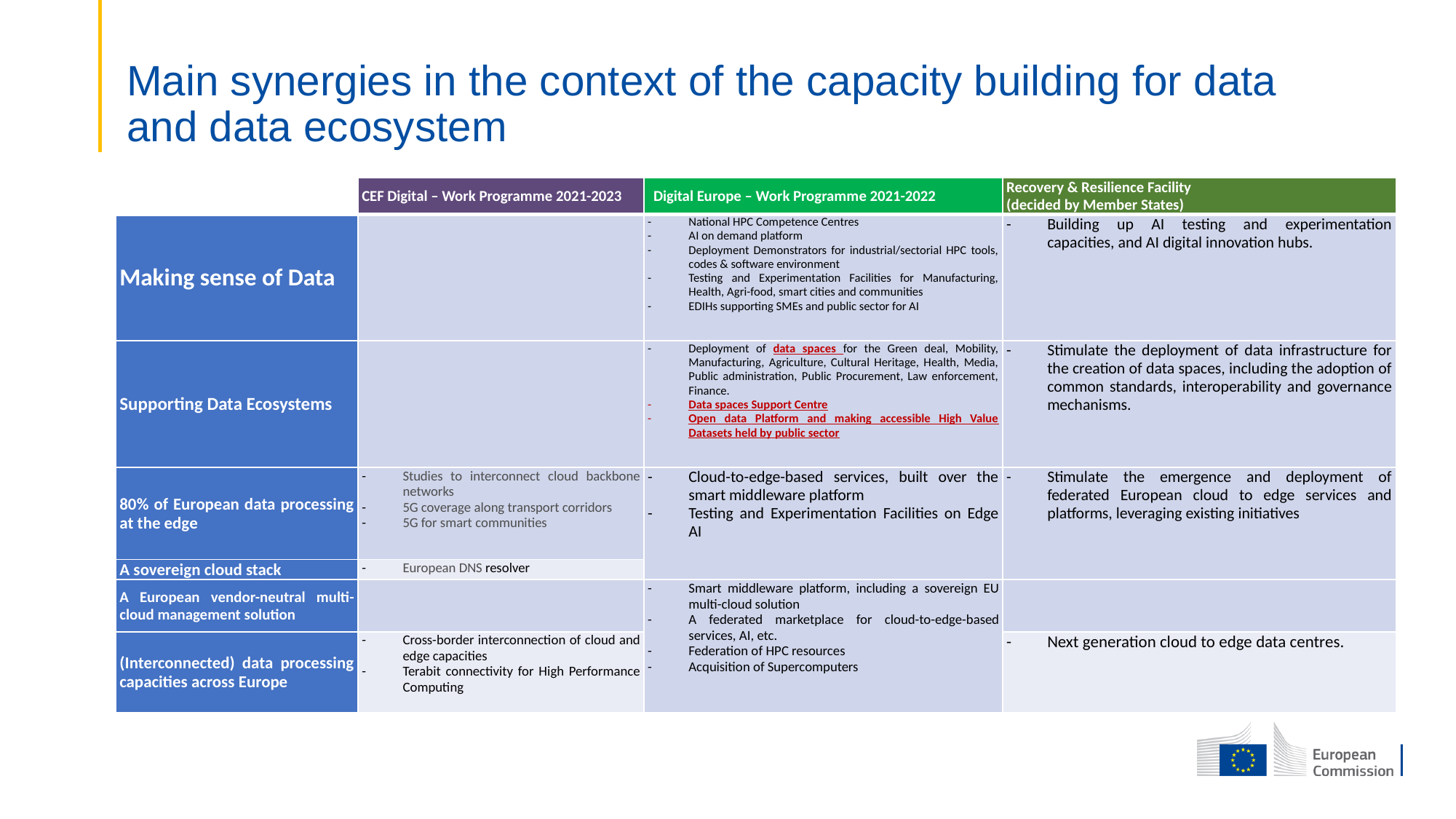

# Main synergies in the context of the capacity building for data and data ecosystem
|  | CEF Digital – Work Programme 2021-2023 | Digital Europe – Work Programme 2021-2022 | Recovery & Resilience Facility (decided by Member States) |
| --- | --- | --- | --- |
| Making sense of Data |  | National HPC Competence Centres AI on demand platform Deployment Demonstrators for industrial/sectorial HPC tools, codes & software environment Testing and Experimentation Facilities for Manufacturing, Health, Agri-food, smart cities and communities EDIHs supporting SMEs and public sector for AI | Building up AI testing and experimentation capacities, and AI digital innovation hubs. |
| Supporting Data Ecosystems |  | Deployment of data spaces for the Green deal, Mobility, Manufacturing, Agriculture, Cultural Heritage, Health, Media, Public administration, Public Procurement, Law enforcement, Finance. Data spaces Support Centre Open data Platform and making accessible High Value Datasets held by public sector | Stimulate the deployment of data infrastructure for the creation of data spaces, including the adoption of common standards, interoperability and governance mechanisms. |
| 80% of European data processing at the edge | Studies to interconnect cloud backbone networks 5G coverage along transport corridors 5G for smart communities | Cloud-to-edge-based services, built over the smart middleware platform Testing and Experimentation Facilities on Edge AI | Stimulate the emergence and deployment of federated European cloud to edge services and platforms, leveraging existing initiatives |
| A sovereign cloud stack | European DNS resolver |  |  |
| A European vendor-neutral multi-cloud management solution |  | Smart middleware platform, including a sovereign EU multi-cloud solution A federated marketplace for cloud-to-edge-based services, AI, etc. Federation of HPC resources Acquisition of Supercomputers |  |
| (Interconnected) data processing capacities across Europe | Cross-border interconnection of cloud and edge capacities Terabit connectivity for High Performance Computing |  | Next generation cloud to edge data centres. |